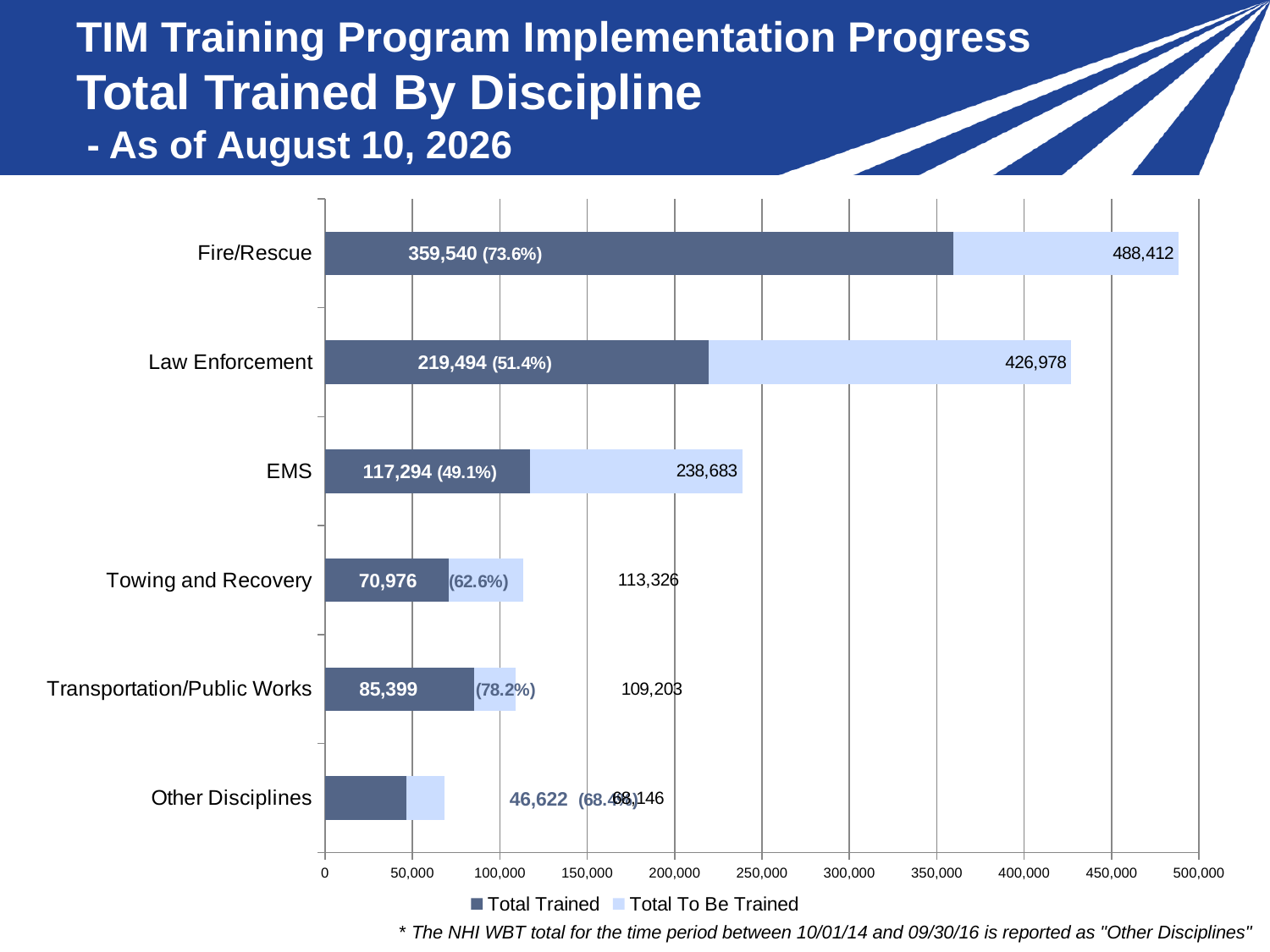

# TIM Training Program Implementation Progress Total Trained By Discipline - As of August 10, 2026

### Chart

| Category | Total Trained | Total To Be Trained |
|---|---|---|
| Other Disciplines | 46622.0 | 21524.0 |
| Transportation/Public Works | 85399.0 | 23804.0 |
| Towing and Recovery | 70976.0 | 42350.0 |
| EMS | 117294.0 | 121389.29999999999 |
| Law Enforcement | 219494.0 | 207484.0 |
| Fire/Rescue | 359540.0 | 128872.0 |
* The NHI WBT total for the time period between 10/01/14 and 09/30/16 is reported as "Other Disciplines"